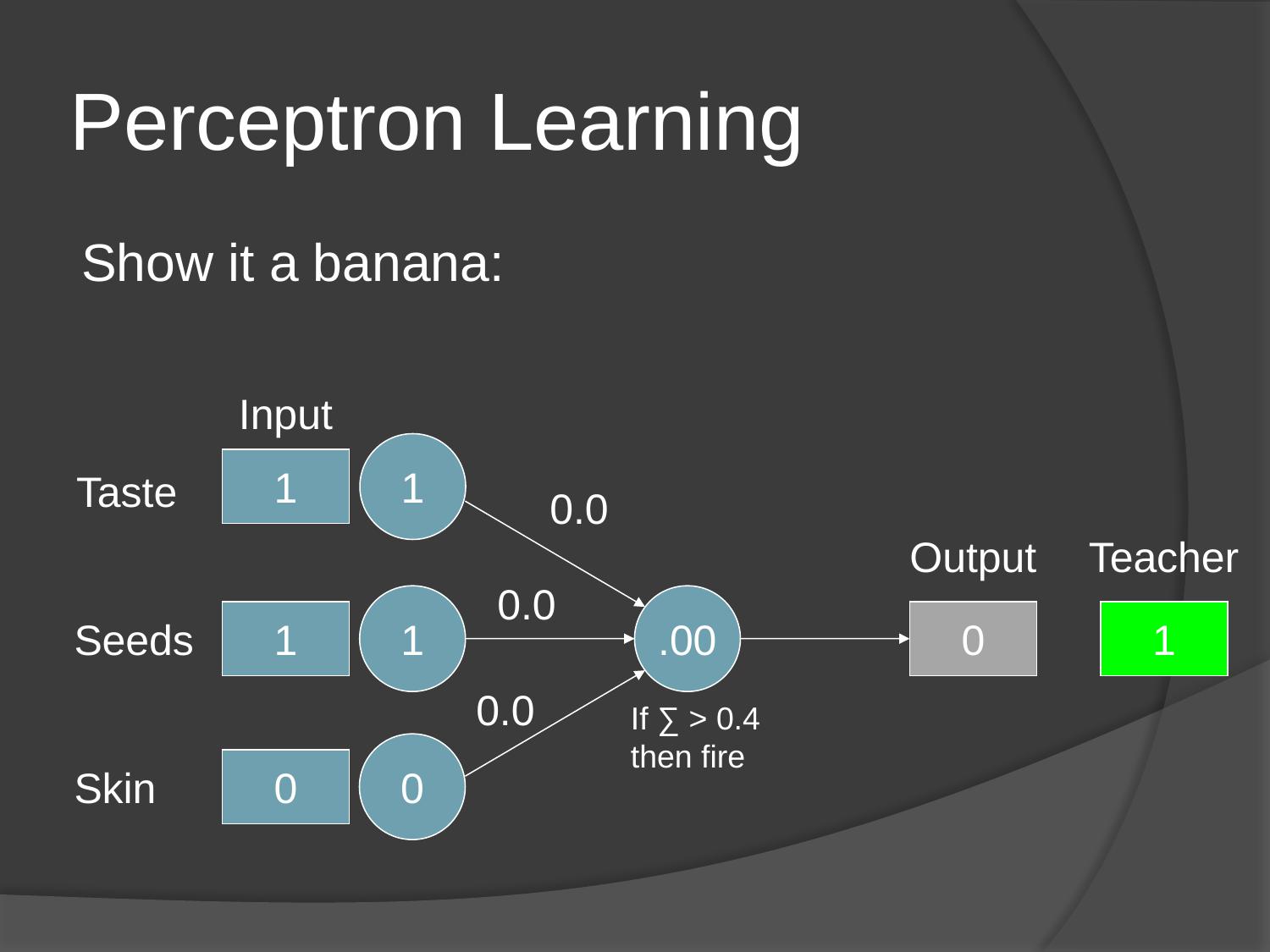

# Perceptron Learning
Show it a banana:
Input
1
1

Taste
0.0

Output
Teacher
0.0
1
.00
1
0
1
Seeds

0.0
If ∑ > 0.4
then fire
0
0
Skin